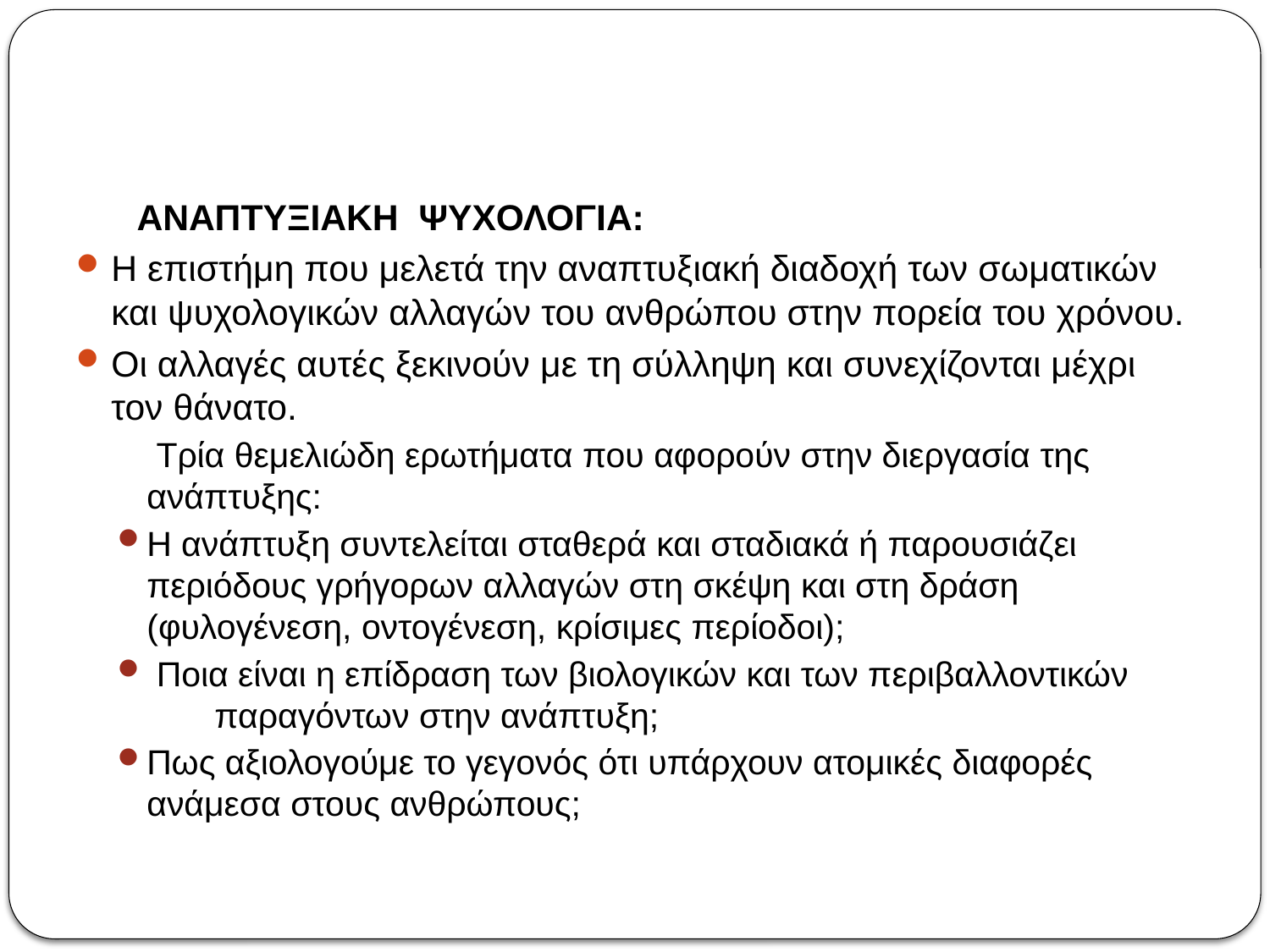

ΑΝΑΠΤΥΞΙΑΚΗ  ΨΥΧΟΛΟΓΙΑ:
Η επιστήμη που μελετά την αναπτυξιακή διαδοχή των σωματικών και ψυχολογικών αλλαγών του ανθρώπου στην πορεία του χρόνου.
Οι αλλαγές αυτές ξεκινούν με τη σύλληψη και συνεχίζονται μέχρι τον θάνατο.
    Τρία θεμελιώδη ερωτήματα που αφορούν στην διεργασία της ανάπτυξης:
Η ανάπτυξη συντελείται σταθερά και σταδιακά ή παρουσιάζει περιόδους γρήγορων αλλαγών στη σκέψη και στη δράση (φυλογένεση, οντογένεση, κρίσιμες περίοδοι);
 Ποια είναι η επίδραση των βιολογικών και των περιβαλλοντικών              παραγόντων στην ανάπτυξη;
Πως αξιολογούμε το γεγονός ότι υπάρχουν ατομικές διαφορές ανάμεσα στους ανθρώπους;